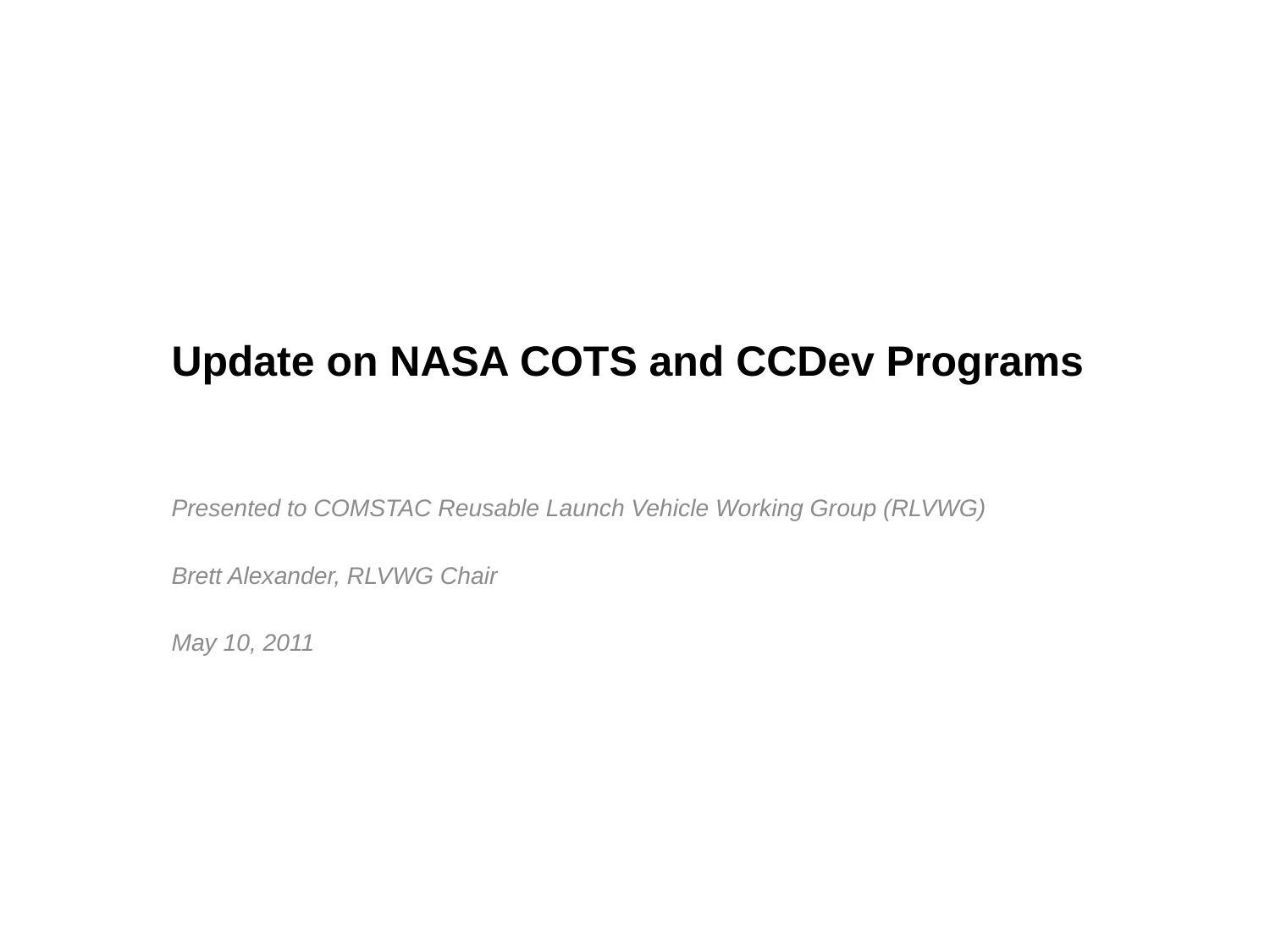

# Update on NASA COTS and CCDev Programs
Presented to COMSTAC Reusable Launch Vehicle Working Group (RLVWG)

Brett Alexander, RLVWG Chair

May 10, 2011